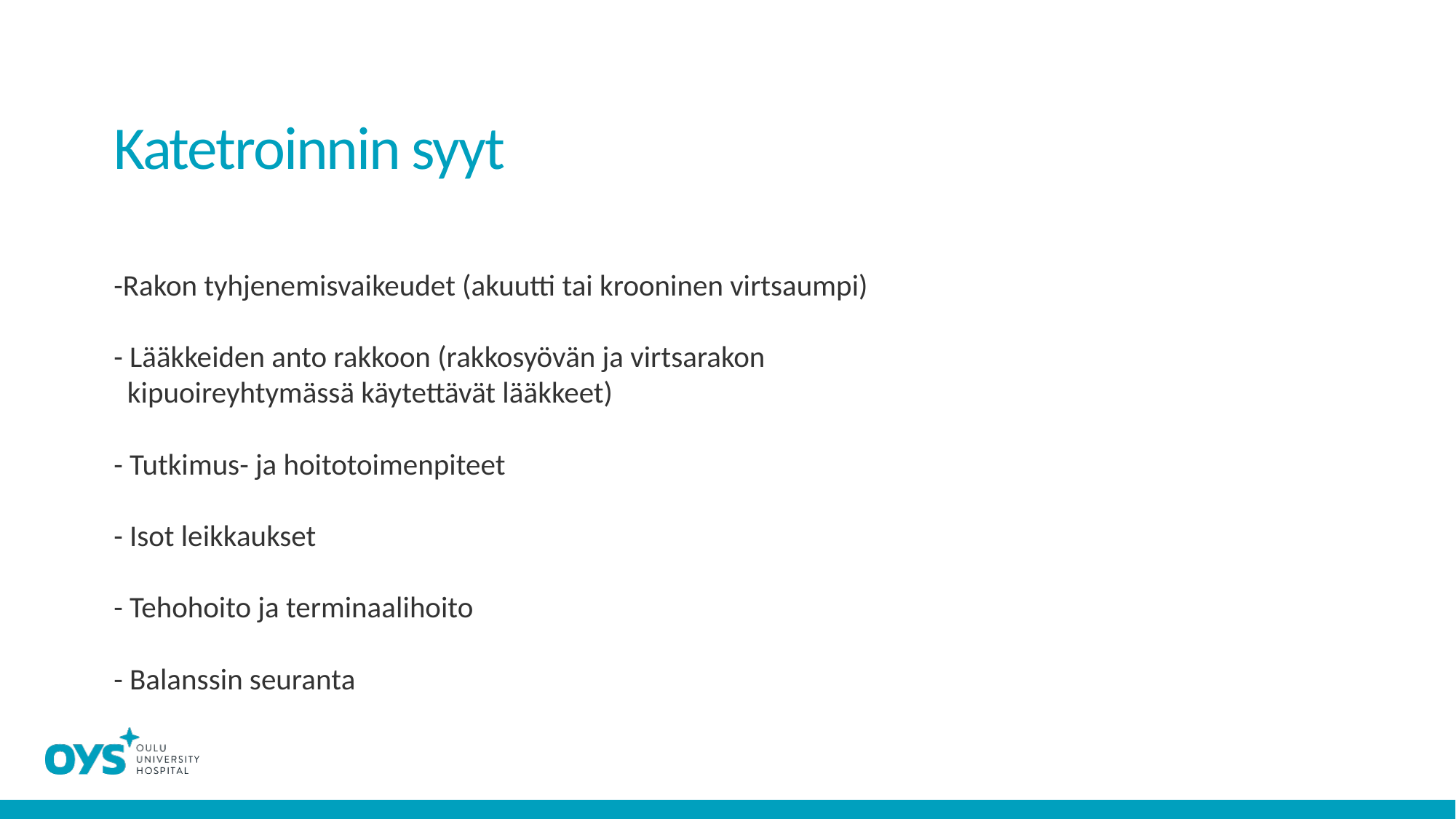

# Katetroinnin syyt
-Rakon tyhjenemisvaikeudet (akuutti tai krooninen virtsaumpi)

- Lääkkeiden anto rakkoon (rakkosyövän ja virtsarakon
  kipuoireyhtymässä käytettävät lääkkeet)

- Tutkimus- ja hoitotoimenpiteet

- Isot leikkaukset

- Tehohoito ja terminaalihoito

- Balanssin seuranta